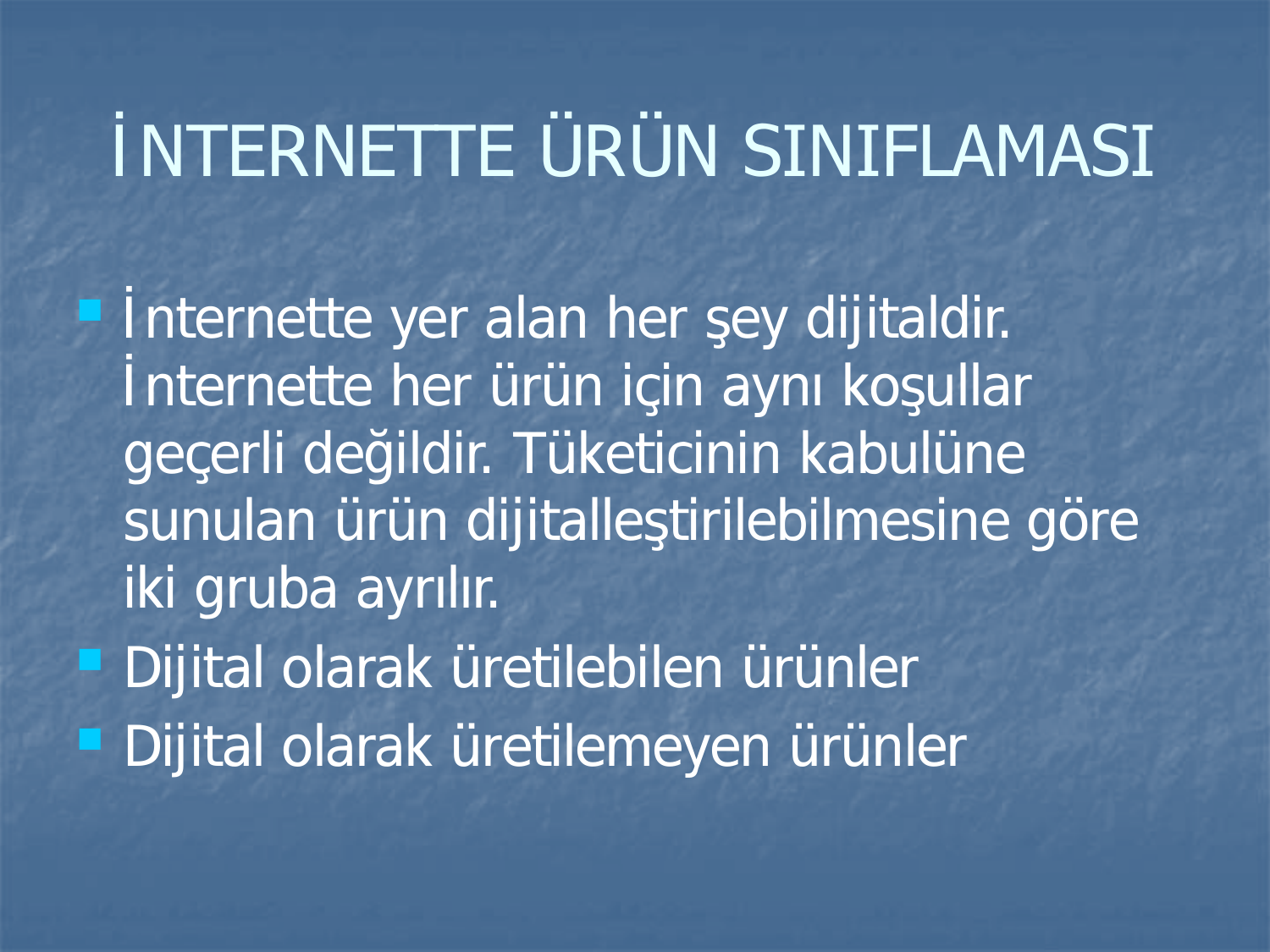

# İNTERNETTE ÜRÜN SINIFLAMASI
İnternette yer alan her şey dijitaldir. İnternette her ürün için aynı koşullar geçerli değildir. Tüketicinin kabulüne sunulan ürün dijitalleştirilebilmesine göre iki gruba ayrılır.
Dijital olarak üretilebilen ürünler
Dijital olarak üretilemeyen ürünler